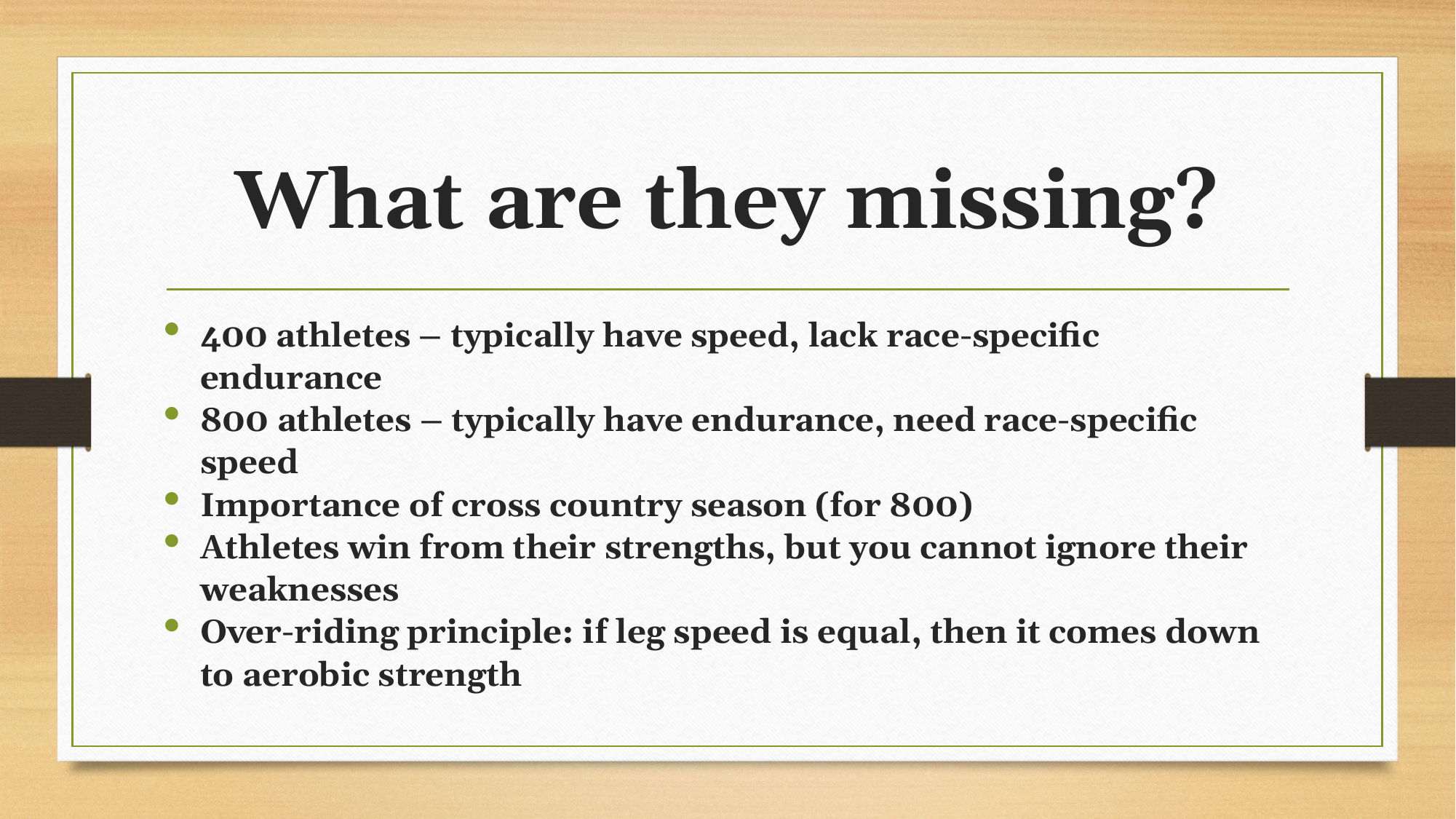

# What are they missing?
400 athletes – typically have speed, lack race-specific endurance
800 athletes – typically have endurance, need race-specific speed
Importance of cross country season (for 800)
Athletes win from their strengths, but you cannot ignore their weaknesses
Over-riding principle: if leg speed is equal, then it comes down to aerobic strength